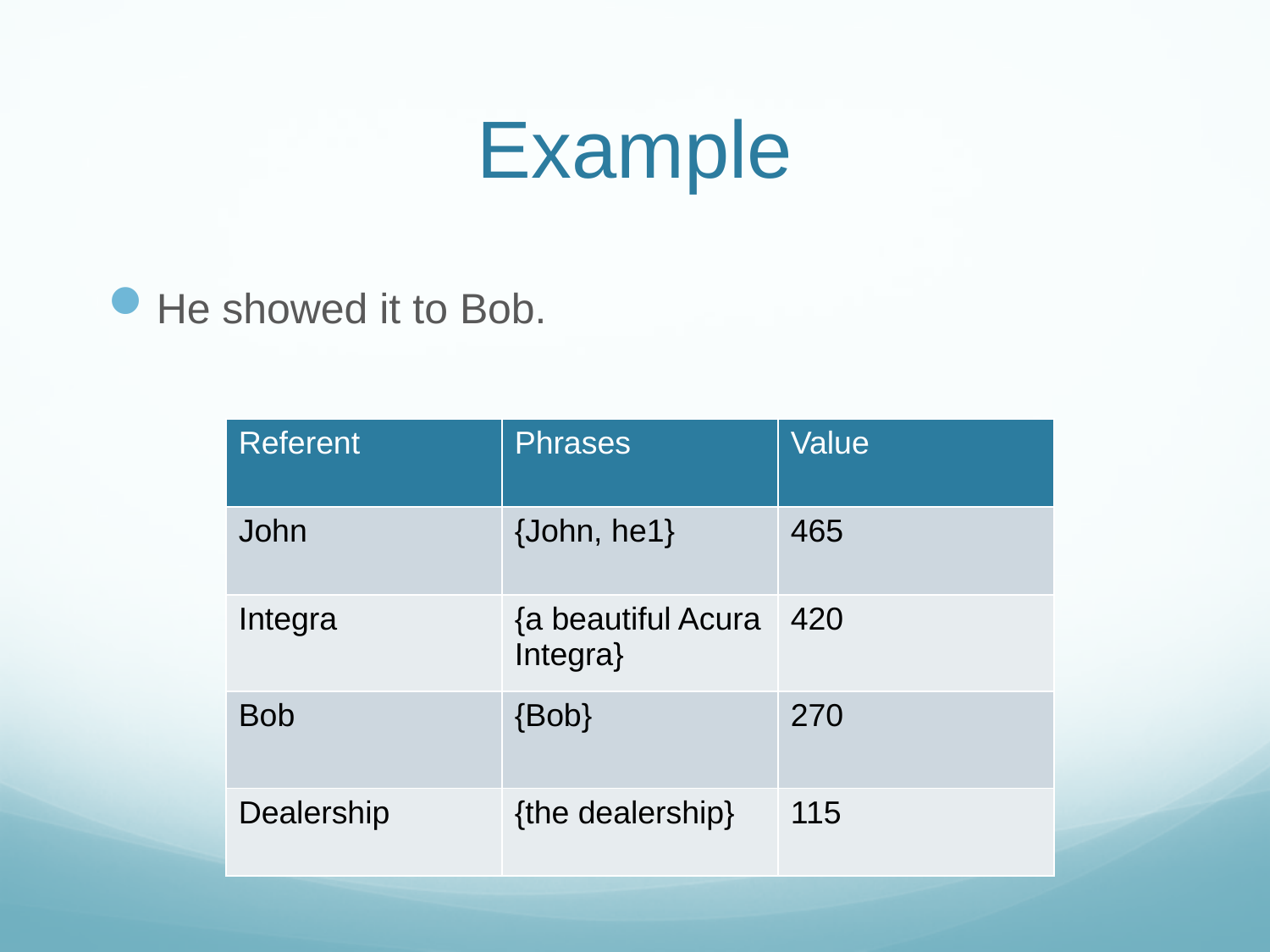

# Example
He showed it to Bob.

| Referent | Phrases | Value |
| --- | --- | --- |
| John | {John, he1} | 465 |
| Integra | {a beautiful Acura Integra} | 420 |
| Bob | {Bob} | 270 |
| Dealership | {the dealership} | 115 |